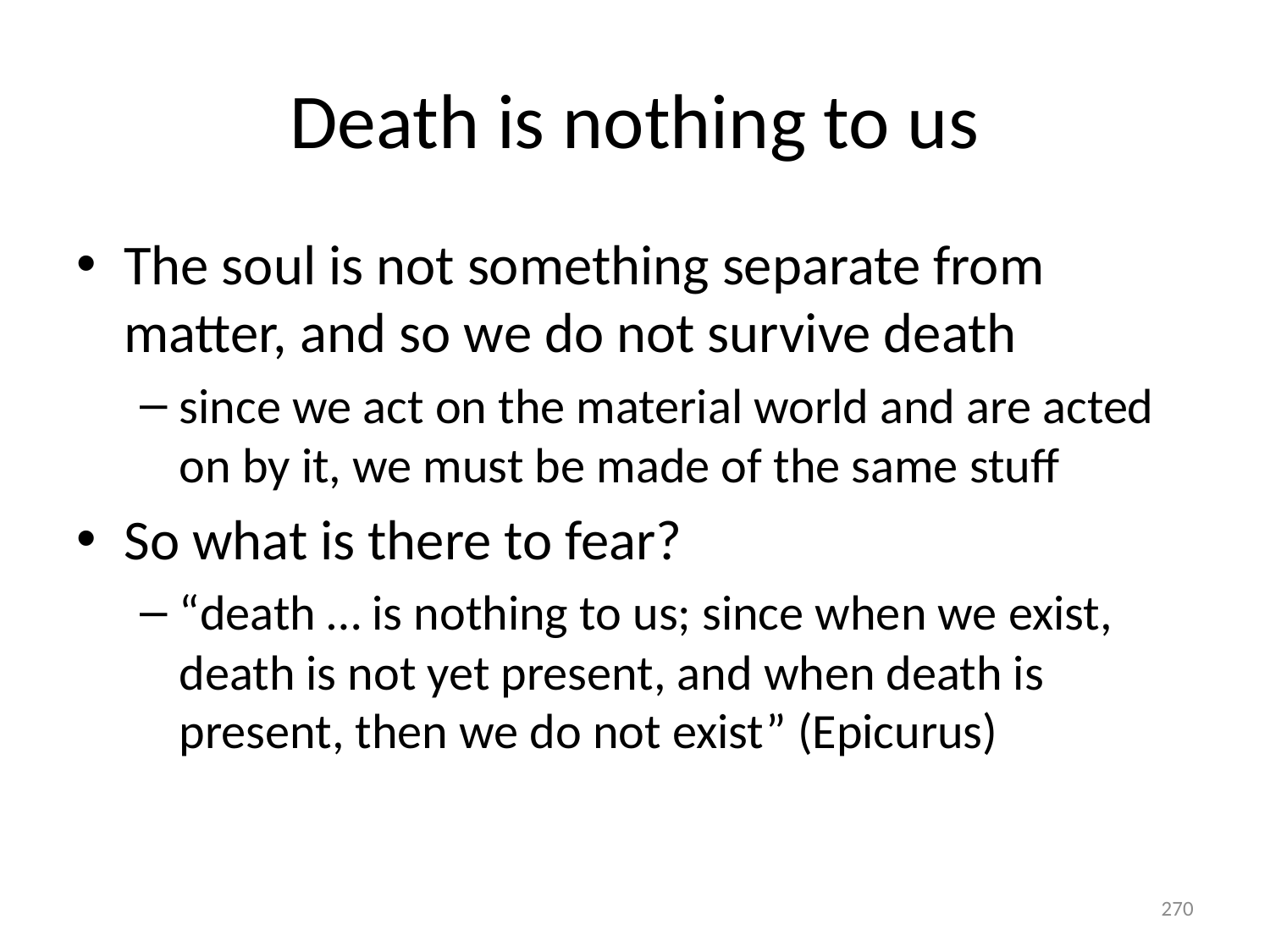

# Death is nothing to us
The soul is not something separate from matter, and so we do not survive death
since we act on the material world and are acted on by it, we must be made of the same stuff
So what is there to fear?
“death … is nothing to us; since when we exist, death is not yet present, and when death is present, then we do not exist” (Epicurus)

270